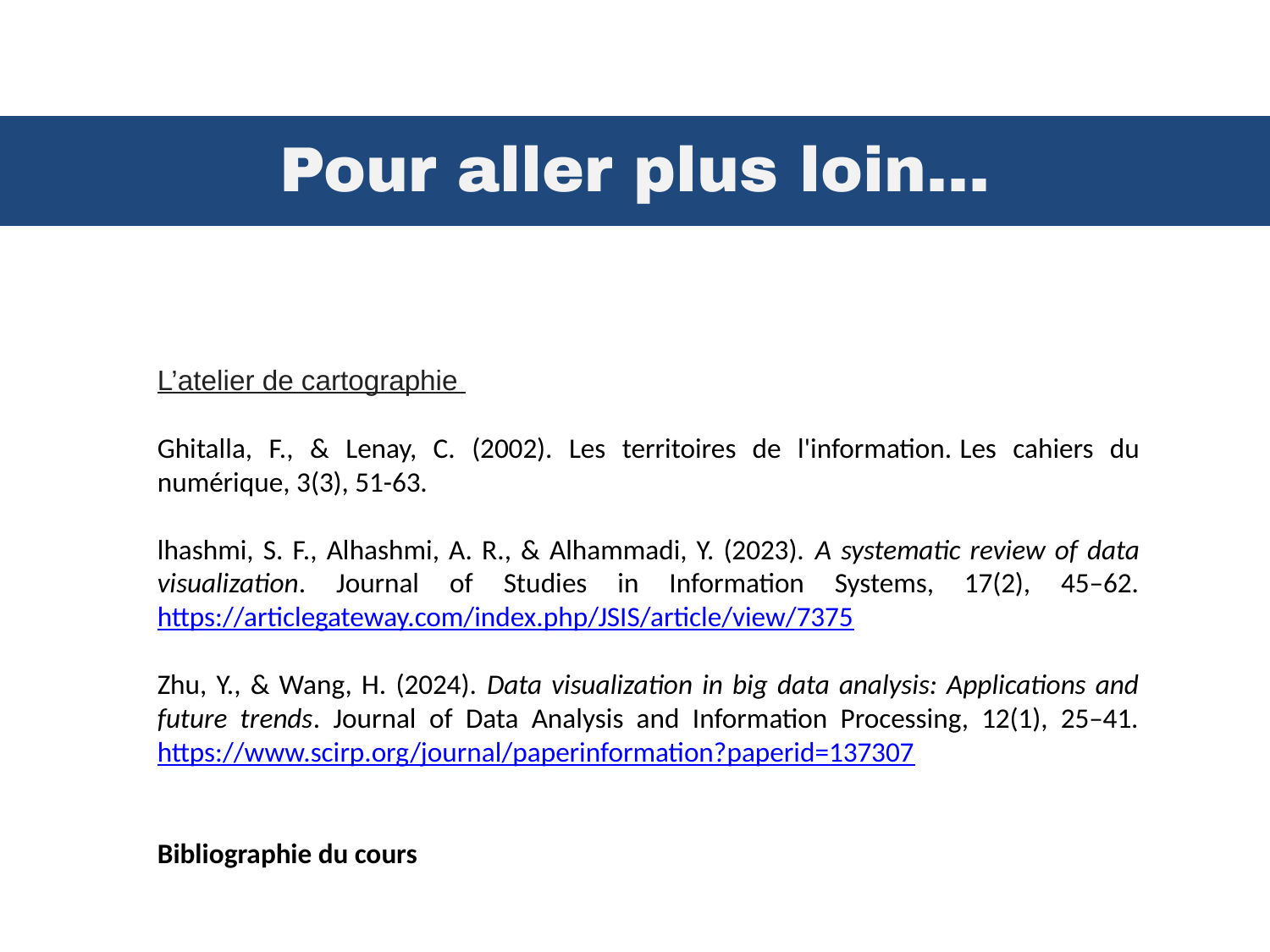

Pour aller plus loin…
L’atelier de cartographie

Ghitalla, F., & Lenay, C. (2002). Les territoires de l'information. Les cahiers du numérique, 3(3), 51-63.

lhashmi, S. F., Alhashmi, A. R., & Alhammadi, Y. (2023). A systematic review of data visualization. Journal of Studies in Information Systems, 17(2), 45–62. https://articlegateway.com/index.php/JSIS/article/view/7375

Zhu, Y., & Wang, H. (2024). Data visualization in big data analysis: Applications and future trends. Journal of Data Analysis and Information Processing, 12(1), 25–41. https://www.scirp.org/journal/paperinformation?paperid=137307

Bibliographie du cours